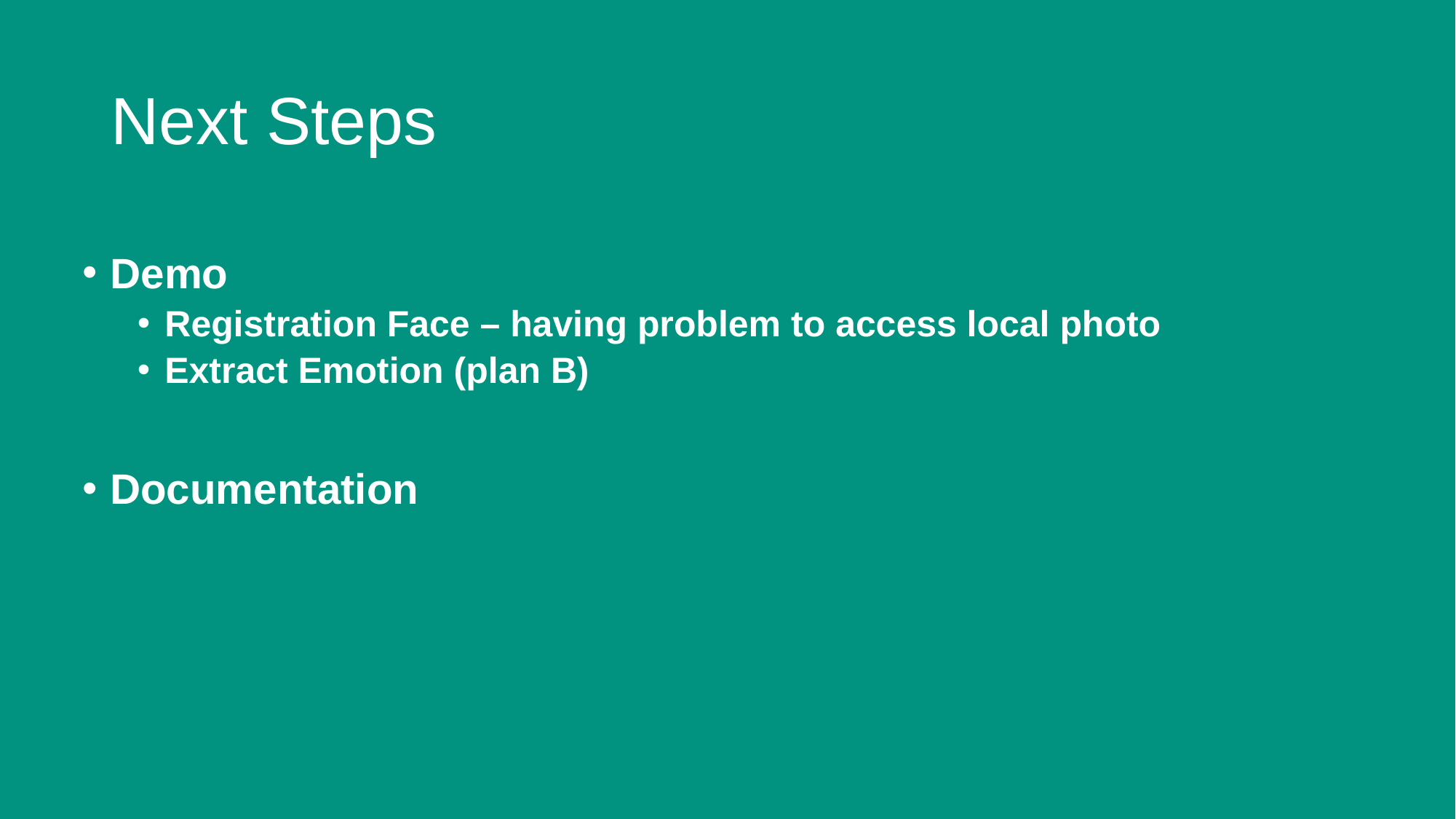

# Next Steps

Demo
Registration Face – having problem to access local photo
Extract Emotion (plan B)

Documentation